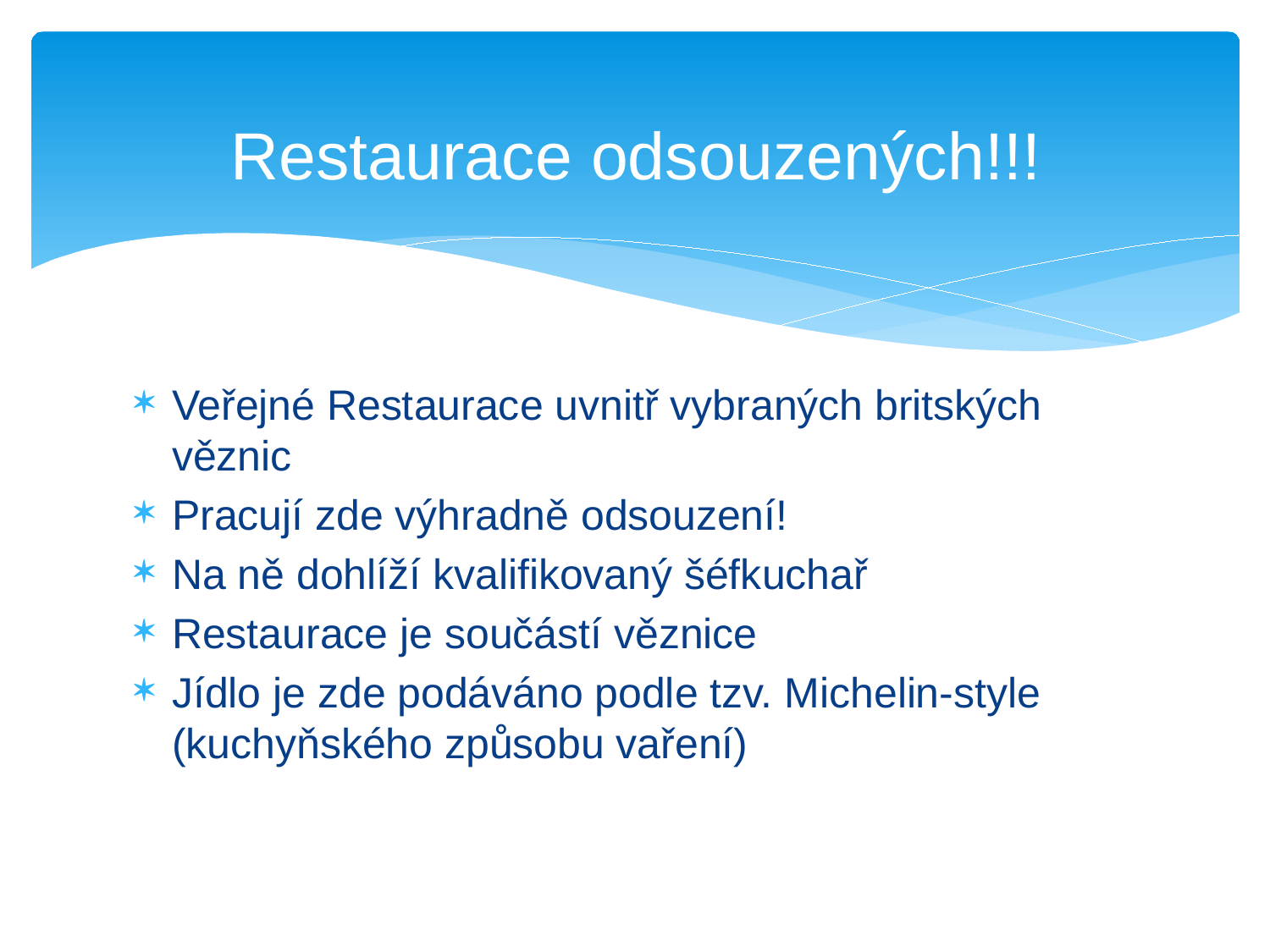

# Restaurace odsouzených!!!
Veřejné Restaurace uvnitř vybraných britských věznic
Pracují zde výhradně odsouzení!
Na ně dohlíží kvalifikovaný šéfkuchař
Restaurace je součástí věznice
Jídlo je zde podáváno podle tzv. Michelin-style (kuchyňského způsobu vaření)